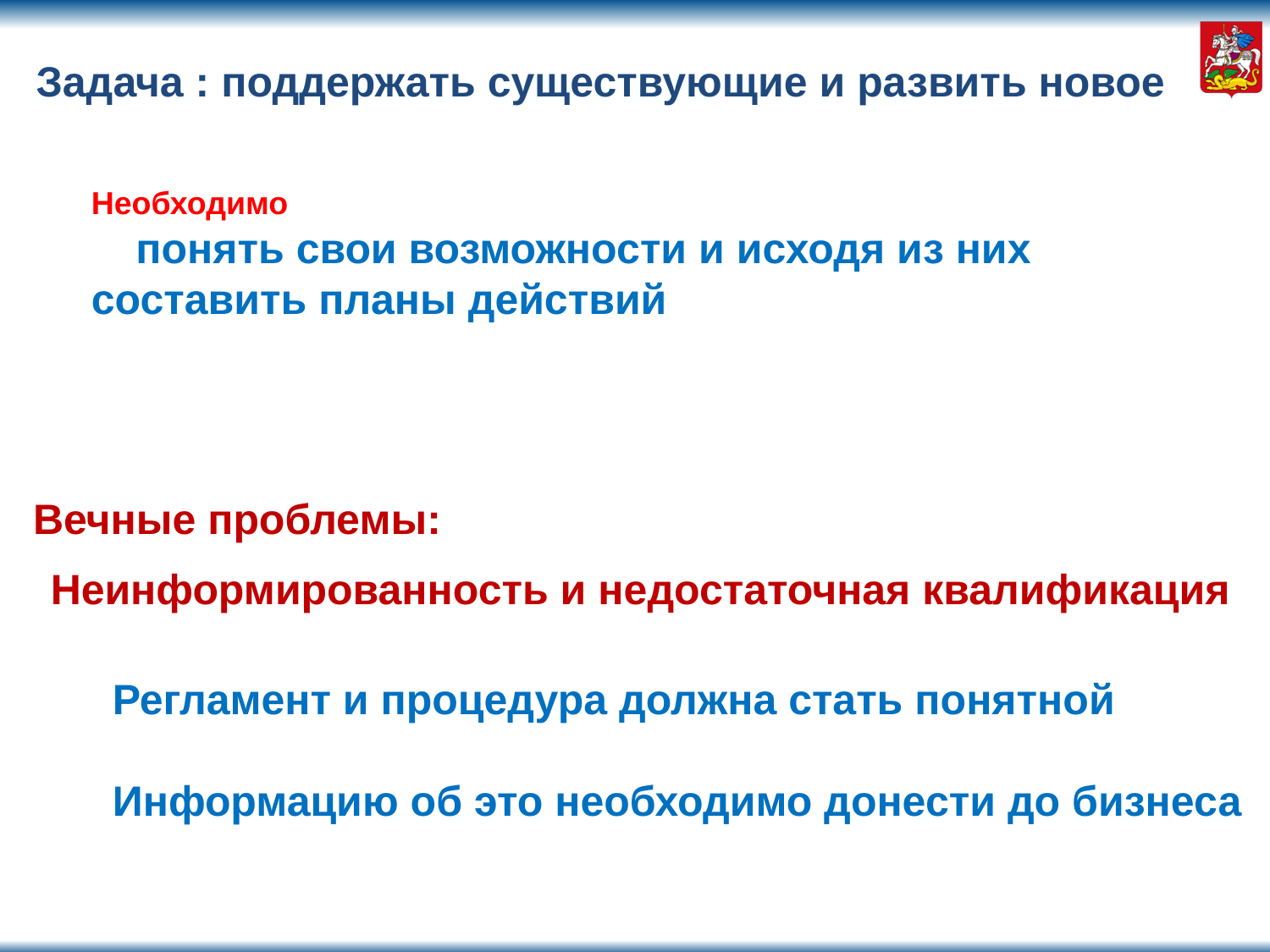

Задача : поддержать существующие и развить новое
Необходимо
     понять свои возможности и исходя из них составить планы действий
Вечные проблемы:
Неинформированность и недостаточная квалификация
Регламент и процедура должна стать понятной

Информацию об это необходимо донести до бизнеса